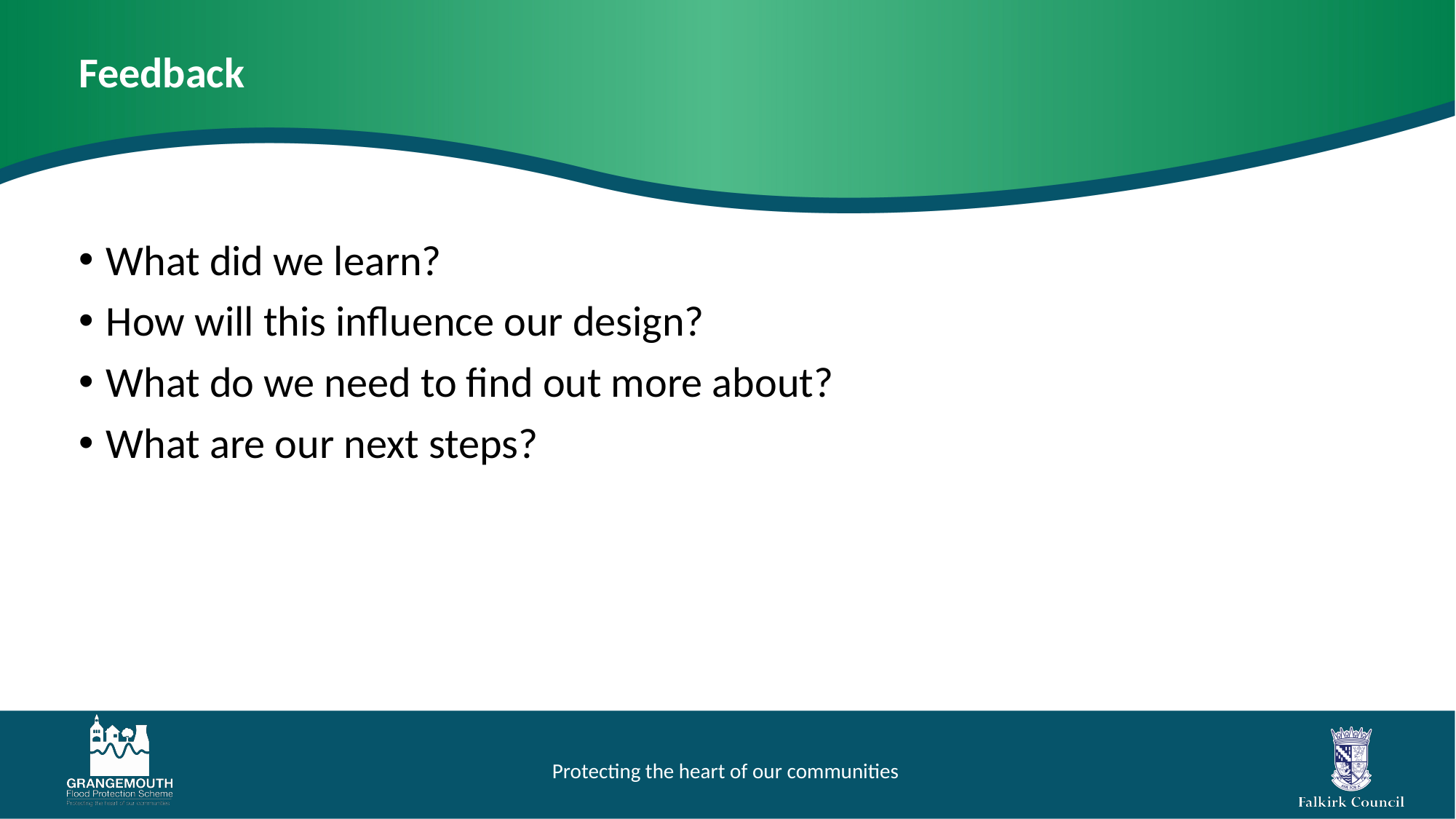

Feedback
What did we learn?
How will this influence our design?
What do we need to find out more about?
What are our next steps?